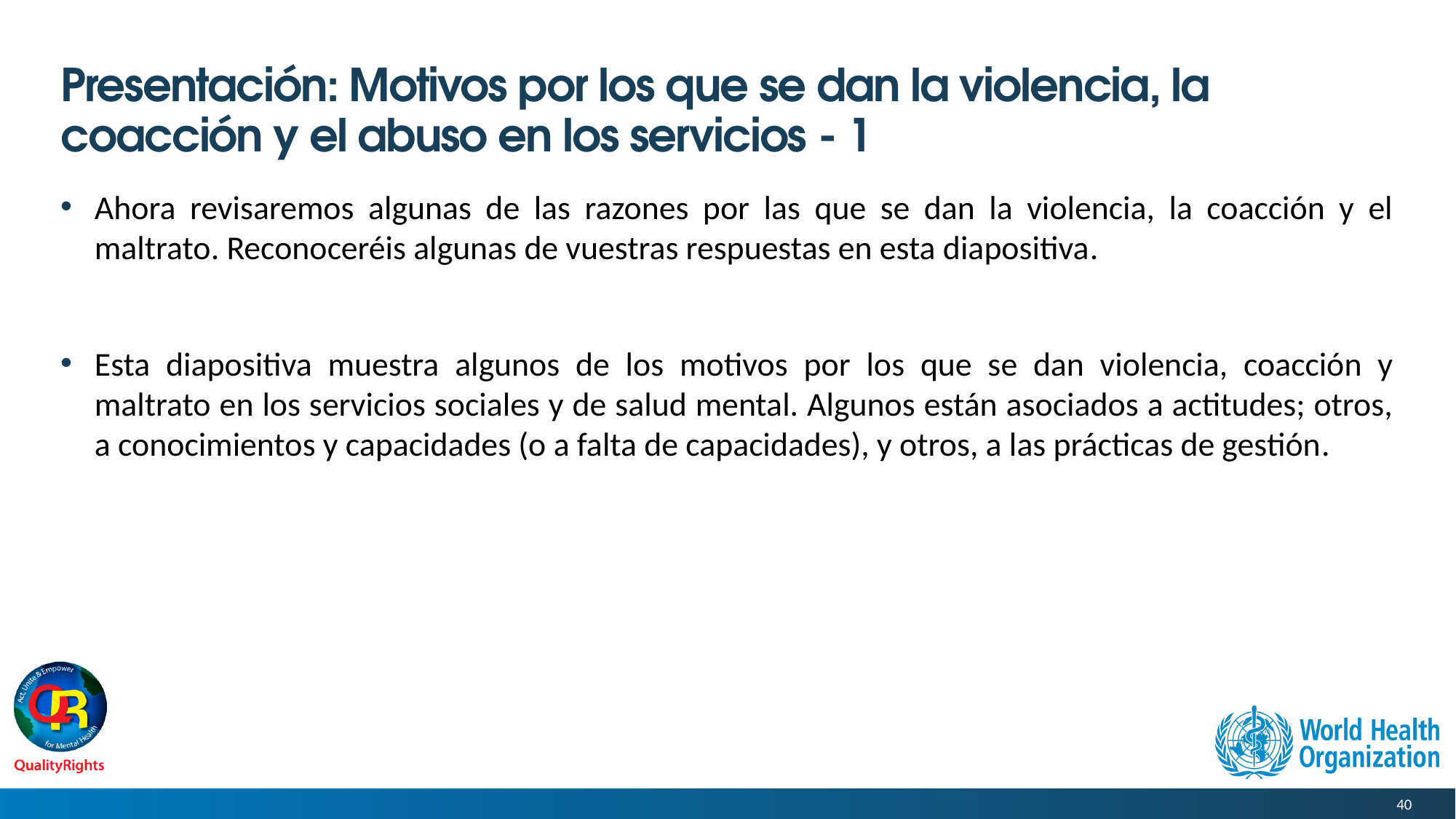

# Presentación: Motivos por los que se dan la violencia, la coacción y el abuso en los servicios - 1
Ahora revisaremos algunas de las razones por las que se dan la violencia, la coacción y el maltrato. Reconoceréis algunas de vuestras respuestas en esta diapositiva.

Esta diapositiva muestra algunos de los motivos por los que se dan violencia, coacción y maltrato en los servicios sociales y de salud mental. Algunos están asociados a actitudes; otros, a conocimientos y capacidades (o a falta de capacidades), y otros, a las prácticas de gestión.